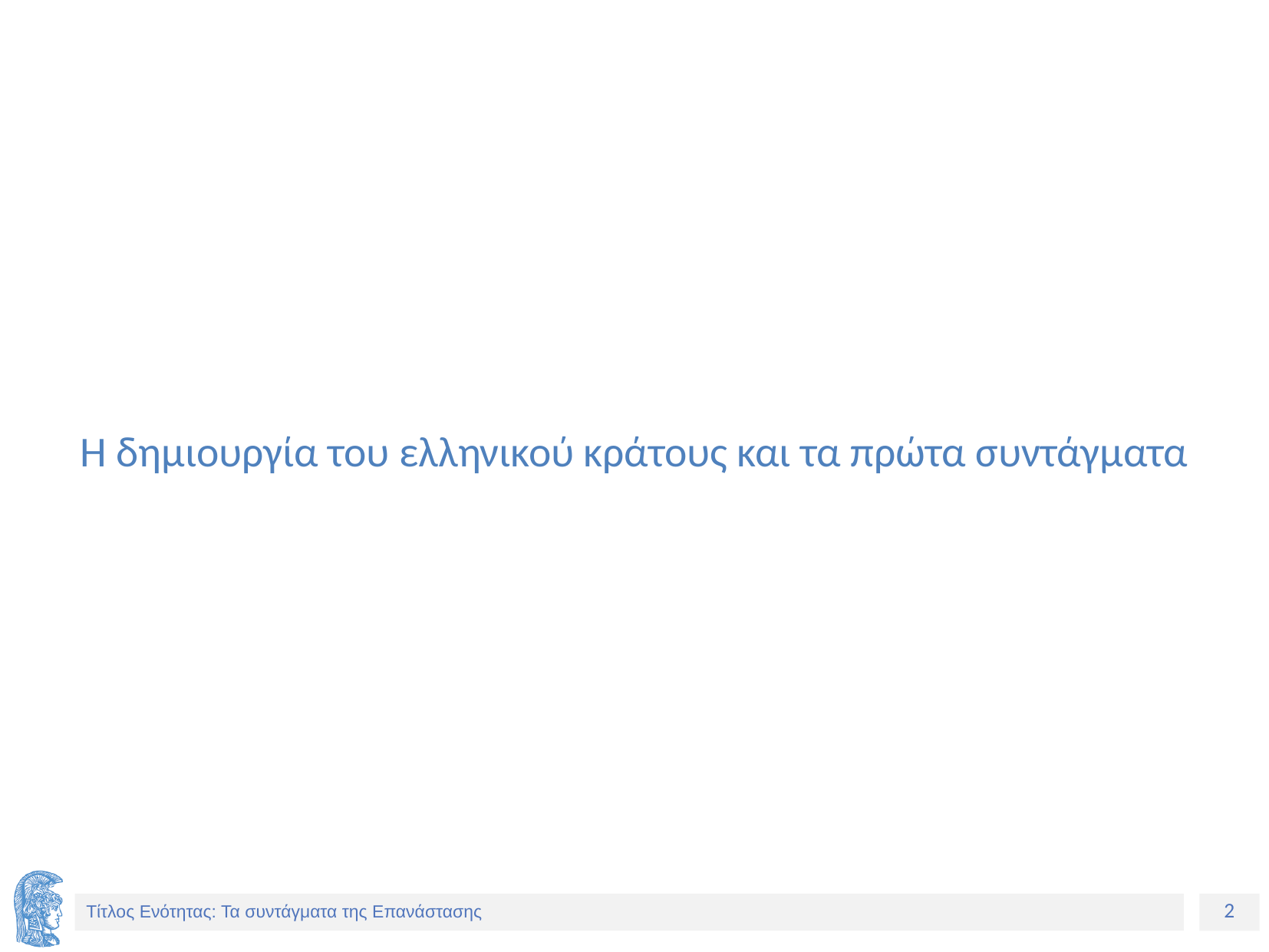

# Η δημιουργία του ελληνικού κράτους και τα πρώτα συντάγματα